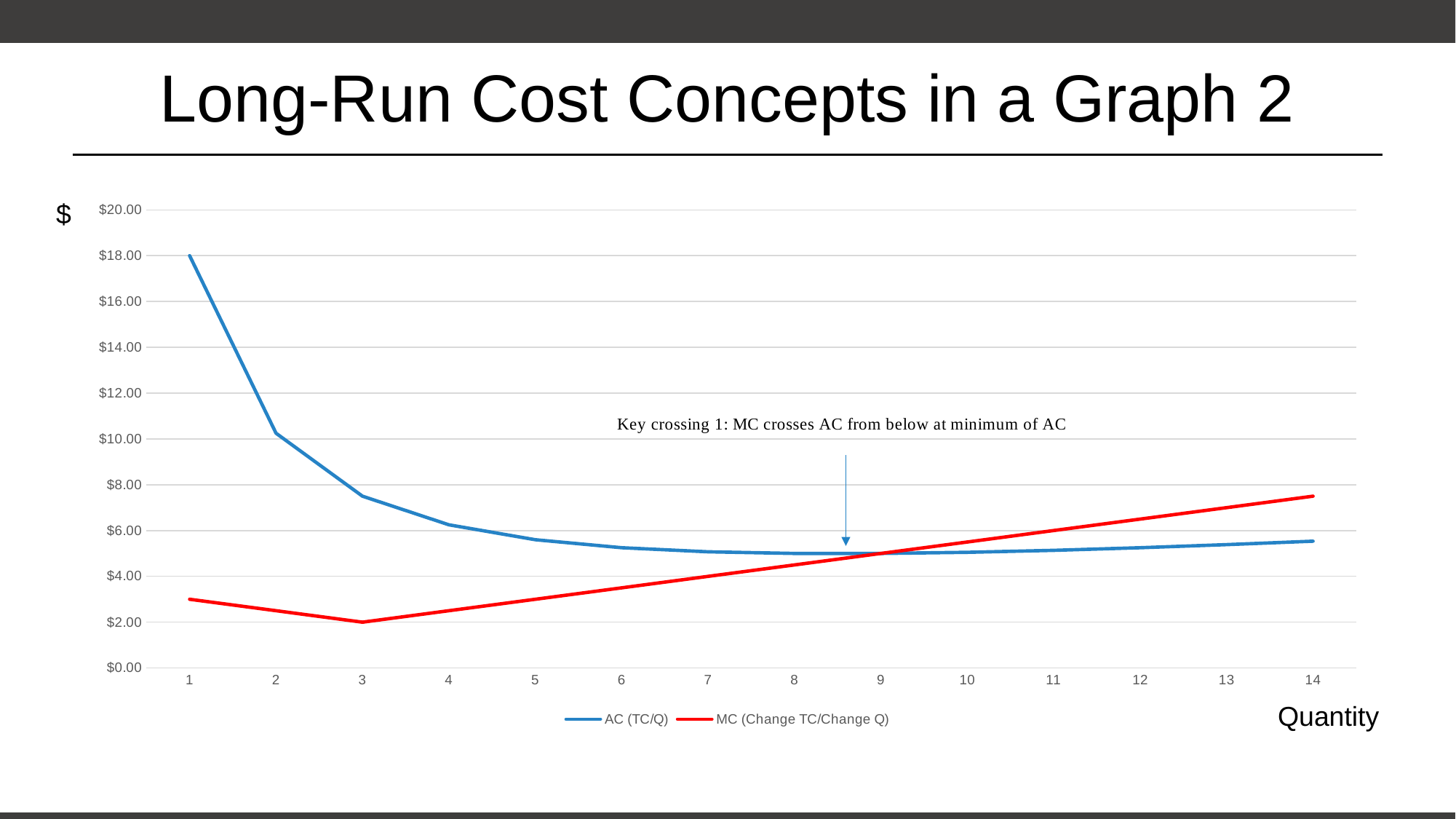

# Long-Run Cost Concepts in a Graph 2
$

### Chart

| Category | AC (TC/Q) | MC (Change TC/Change Q) |
|---|---|---|
| 1 | 18.0 | 3.0 |
| 2 | 10.25 | 2.5 |
| 3 | 7.5 | 2.0 |
| 4 | 6.25 | 2.5 |
| 5 | 5.6 | 3.0 |
| 6 | 5.25 | 3.5 |
| 7 | 5.071428571428571 | 4.0 |
| 8 | 5.0 | 4.5 |
| 9 | 5.0 | 5.0 |
| 10 | 5.05 | 5.5 |
| 11 | 5.136363636363637 | 6.0 |
| 12 | 5.25 | 6.5 |
| 13 | 5.384615384615385 | 7.0 |
| 14 | 5.535714285714286 | 7.5 |
Quantity